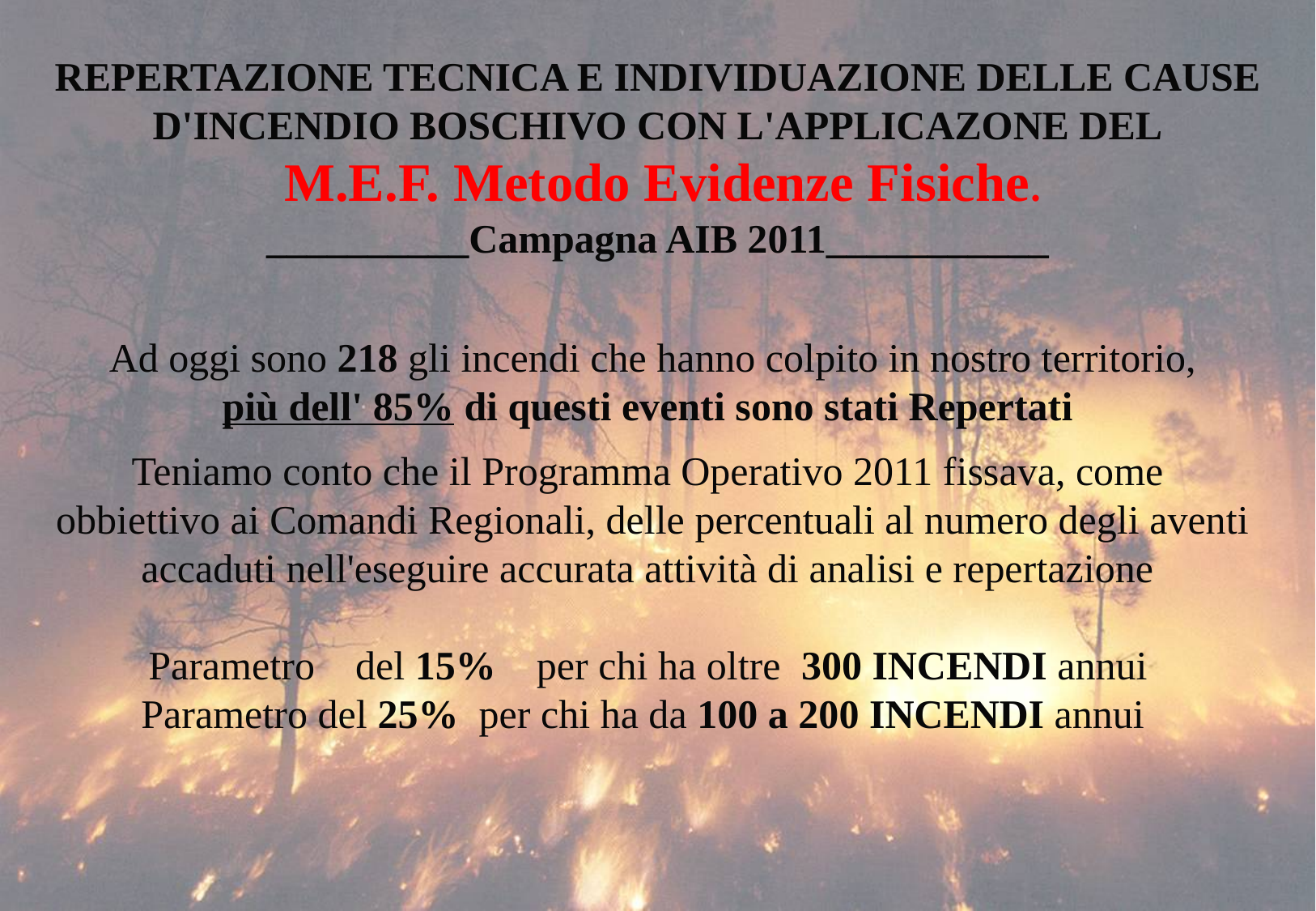

REPERTAZIONE TECNICA E INDIVIDUAZIONE DELLE CAUSE D'INCENDIO BOSCHIVO CON L'APPLICAZONE DEL
 M.E.F. Metodo Evidenze Fisiche.
__________Campagna AIB 2011___________
Ad oggi sono 218 gli incendi che hanno colpito in nostro territorio,
più dell' 85% di questi eventi sono stati Repertati

Teniamo conto che il Programma Operativo 2011 fissava, come
obbiettivo ai Comandi Regionali, delle percentuali al numero degli aventi accaduti nell'eseguire accurata attività di analisi e repertazione

Parametro    del 15%    per chi ha oltre  300 INCENDI annui
Parametro del 25%  per chi ha da 100 a 200 INCENDI annui